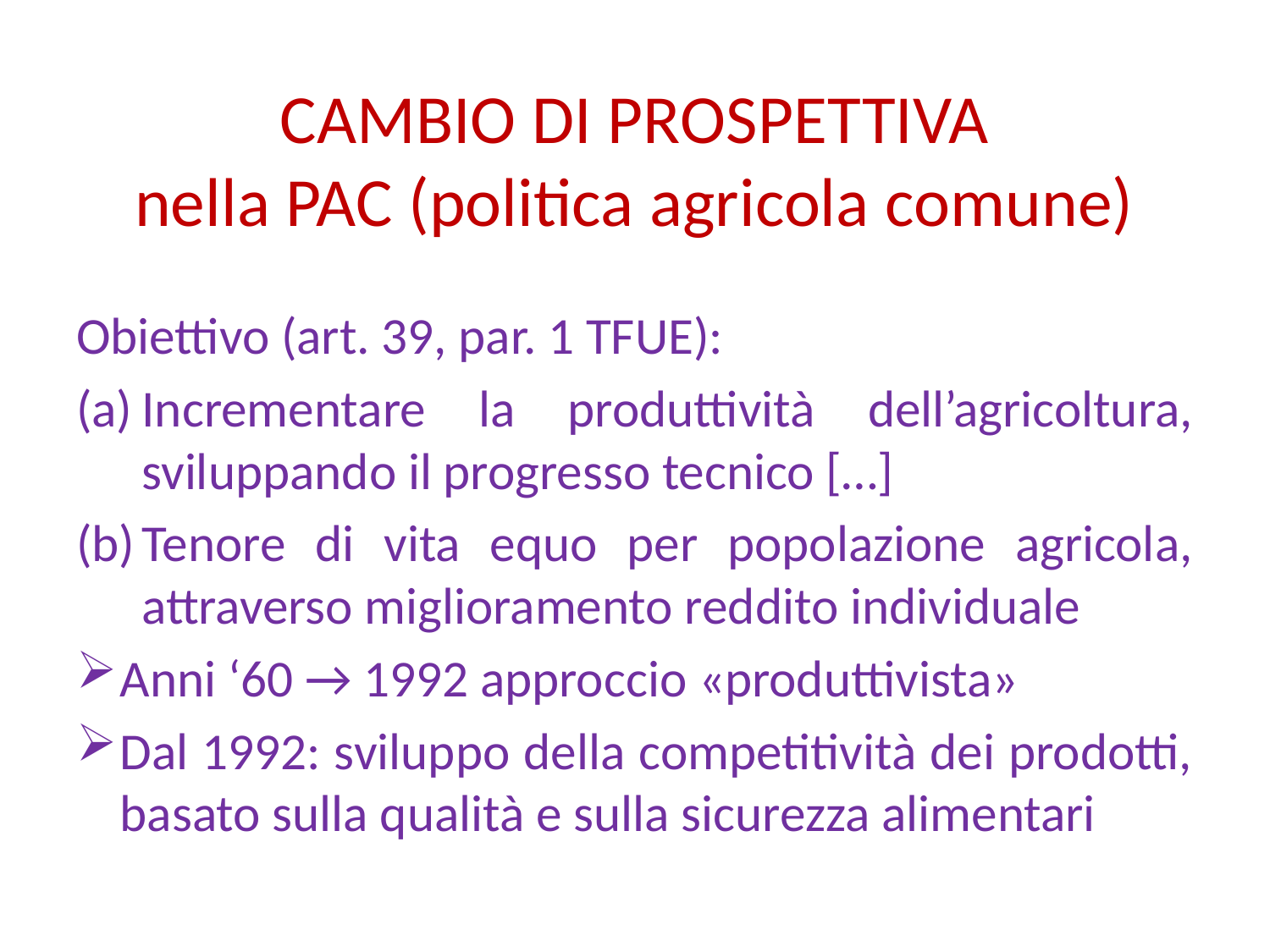

# CAMBIO DI PROSPETTIVA nella PAC (politica agricola comune)
Obiettivo (art. 39, par. 1 TFUE):
Incrementare la produttività dell’agricoltura, sviluppando il progresso tecnico […]
Tenore di vita equo per popolazione agricola, attraverso miglioramento reddito individuale
Anni ‘60 → 1992 approccio «produttivista»
Dal 1992: sviluppo della competitività dei prodotti, basato sulla qualità e sulla sicurezza alimentari